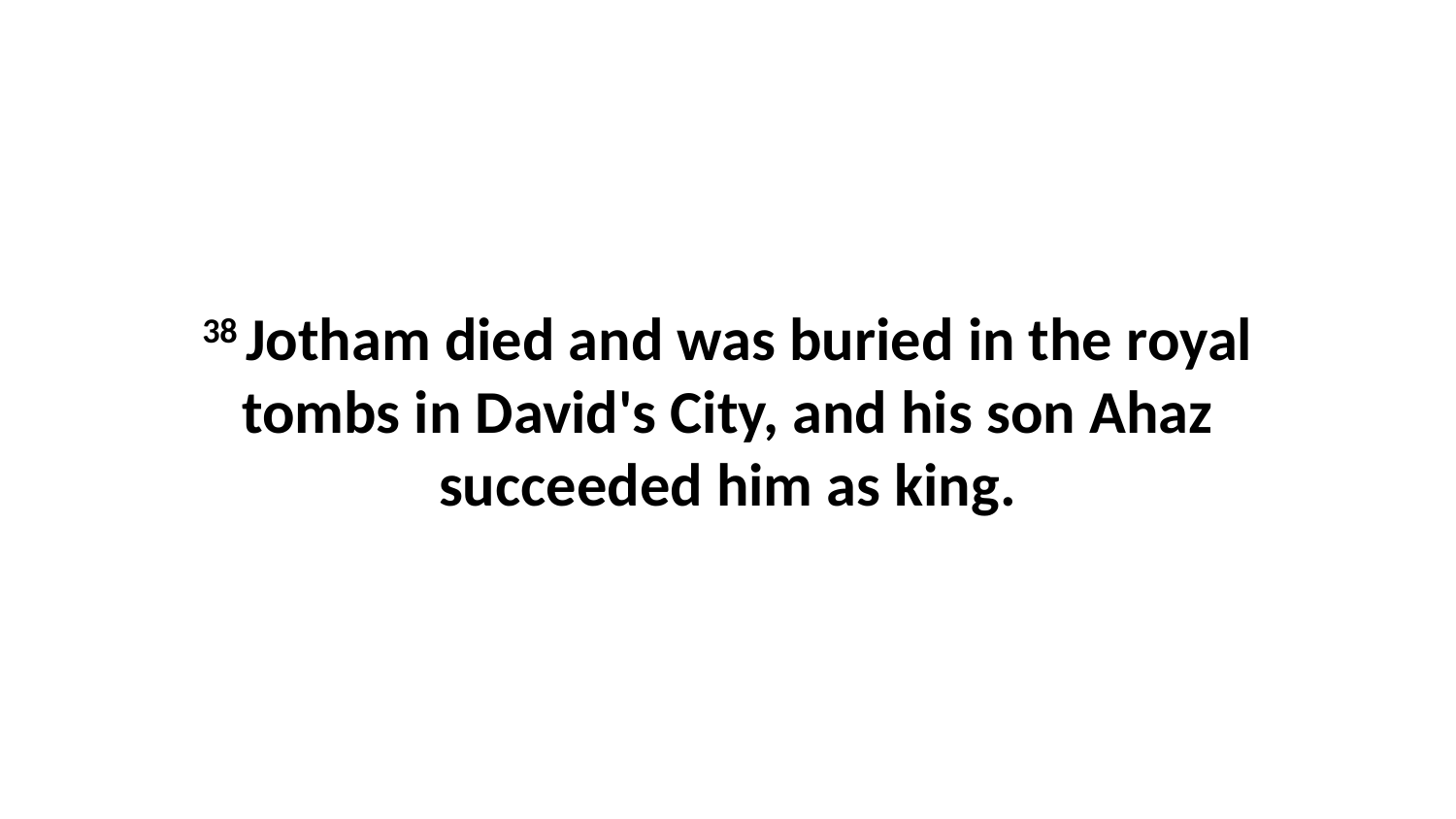

38 Jotham died and was buried in the royal tombs in David's City, and his son Ahaz succeeded him as king.